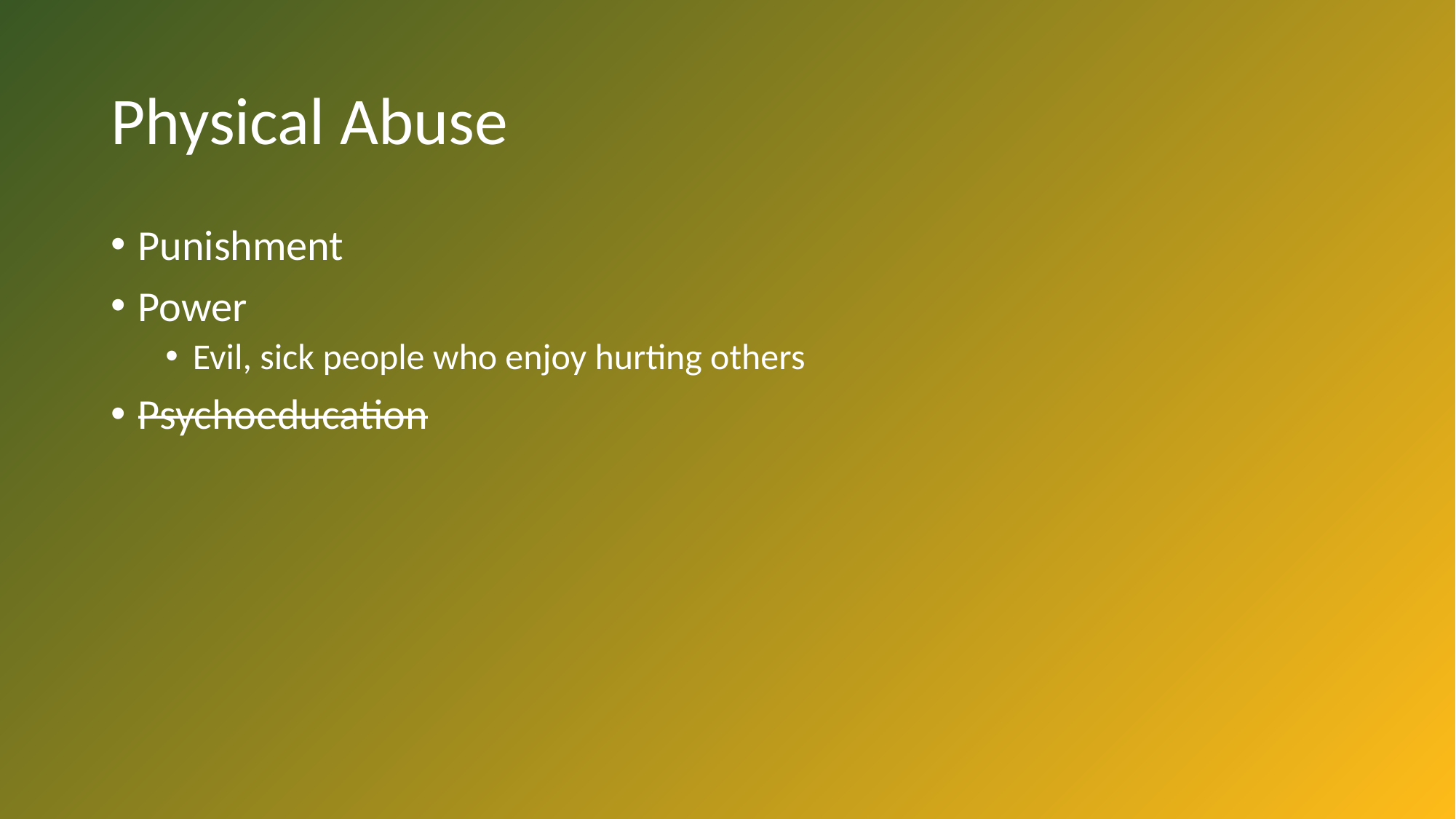

# Physical Abuse
Punishment
Power
Evil, sick people who enjoy hurting others
Psychoeducation